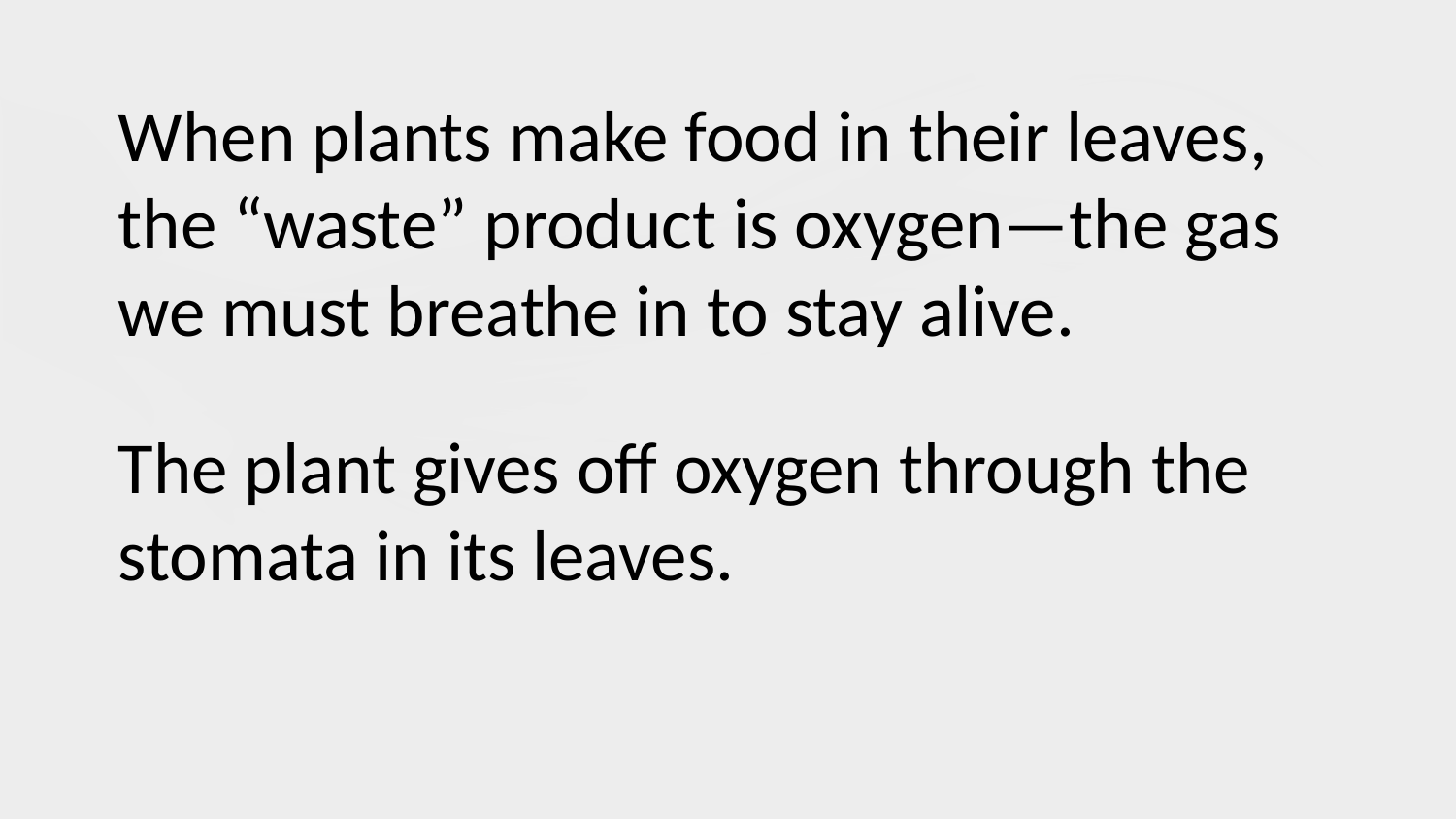

When plants make food in their leaves, the “waste” product is oxygen—the gas we must breathe in to stay alive.
The plant gives off oxygen through the stomata in its leaves.